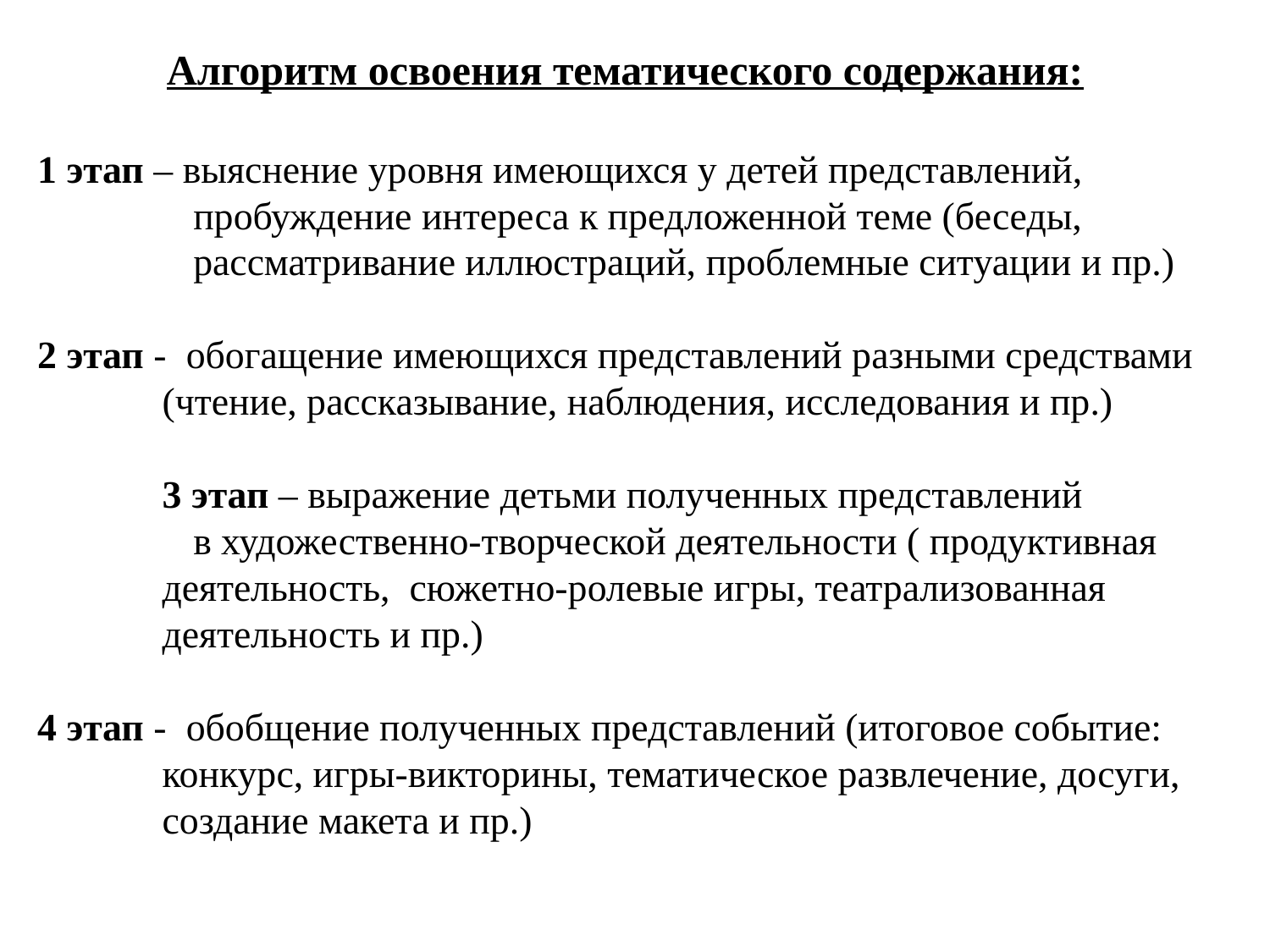

Алгоритм освоения тематического содержания:

1 этап – выяснение уровня имеющихся у детей представлений,
                пробуждение интереса к предложенной теме (беседы,
                рассматривание иллюстраций, проблемные ситуации и пр.)

2 этап -  обогащение имеющихся представлений разными средствами
(чтение, рассказывание, наблюдения, исследования и пр.)

3 этап – выражение детьми полученных представлений
                в художественно-творческой деятельности ( продуктивная деятельность,  сюжетно-ролевые игры, театрализованная деятельность и пр.)

4 этап -  обобщение полученных представлений (итоговое событие:  конкурс, игры-викторины, тематическое развлечение, досуги, создание макета и пр.)